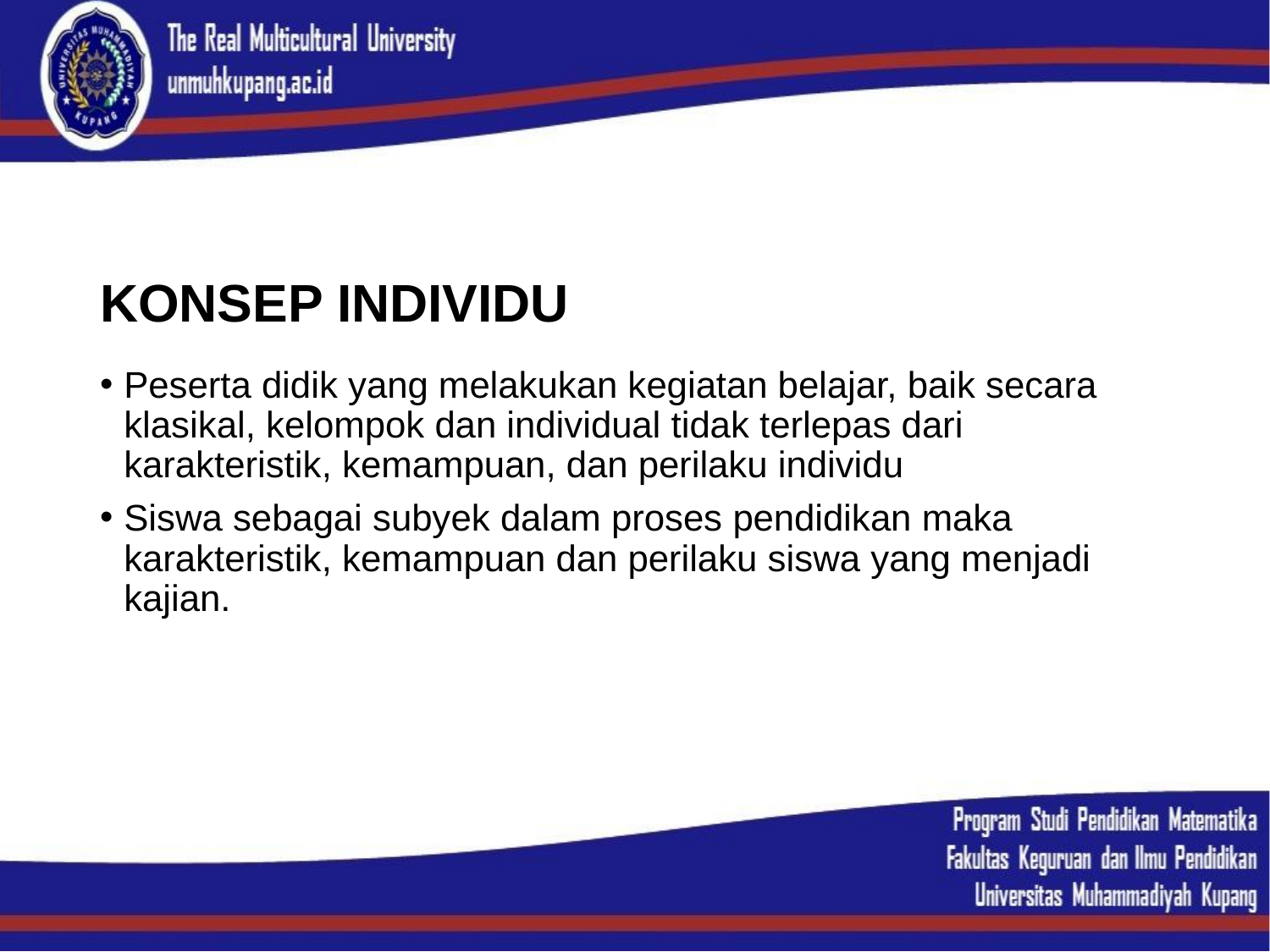

# KONSEP INDIVIDU
Peserta didik yang melakukan kegiatan belajar, baik secara klasikal, kelompok dan individual tidak terlepas dari  karakteristik, kemampuan, dan perilaku individu
Siswa sebagai subyek dalam proses pendidikan maka karakteristik, kemampuan dan perilaku siswa yang menjadi kajian.